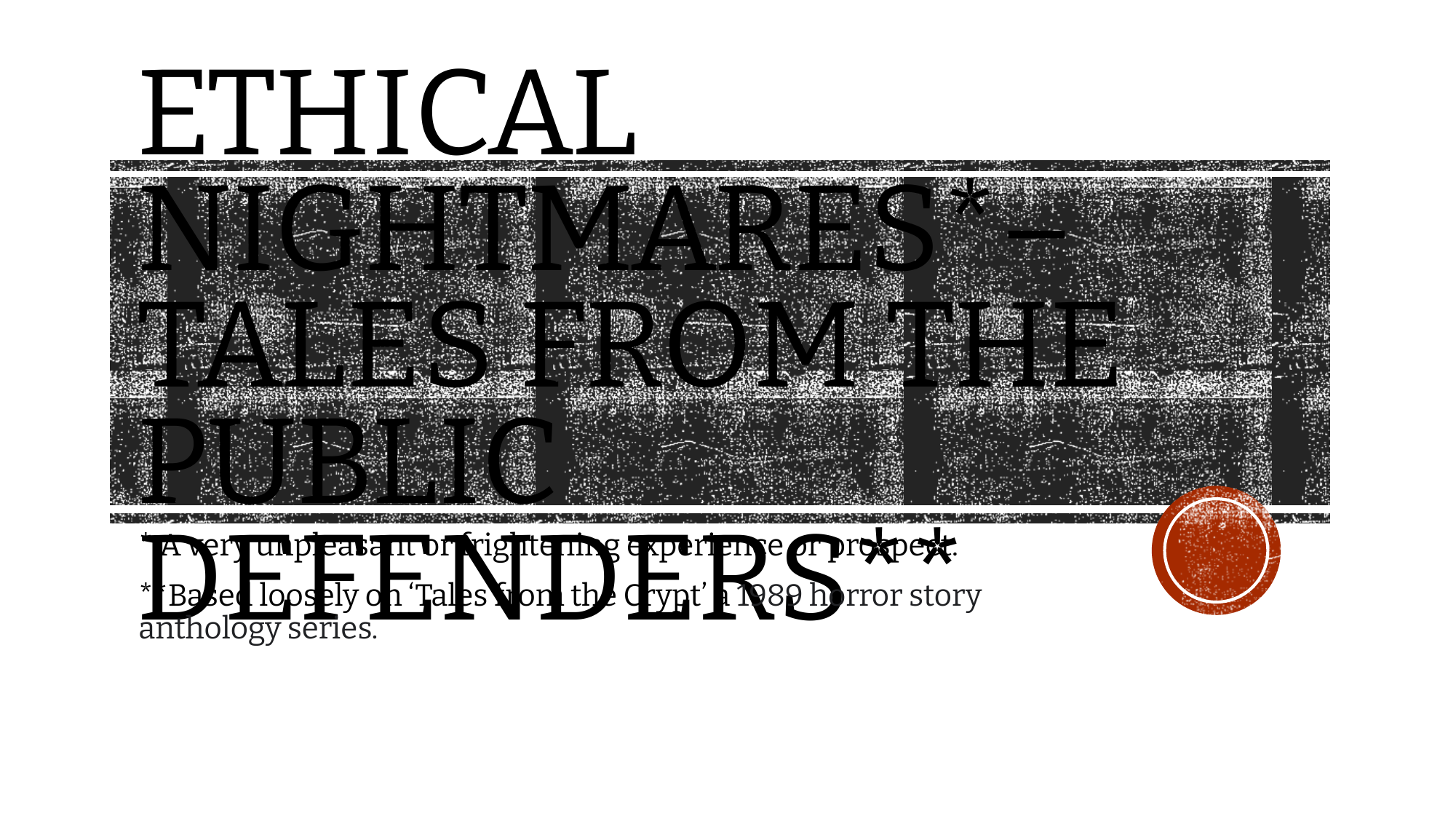

# ETHICal nightmares*–TALES FROM THE PUBLIC DEFENDERS**
* A very unpleasant or frightening experience or prospect.
**Based loosely on ‘Tales from the Crypt’ a 1989 horror story anthology series.